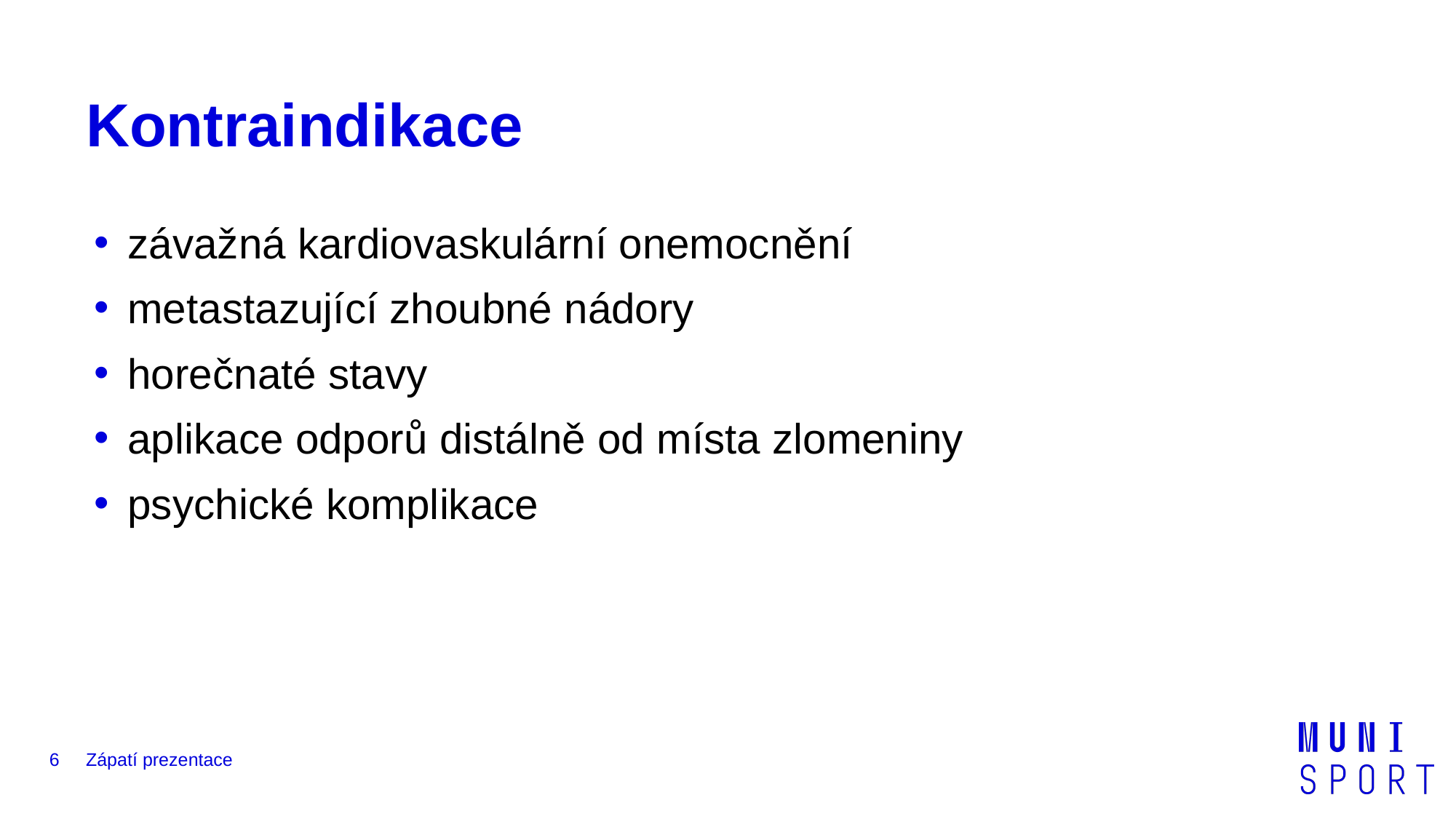

# Kontraindikace
 závažná kardiovaskulární onemocnění
 metastazující zhoubné nádory
 horečnaté stavy
 aplikace odporů distálně od místa zlomeniny
 psychické komplikace
6
Zápatí prezentace